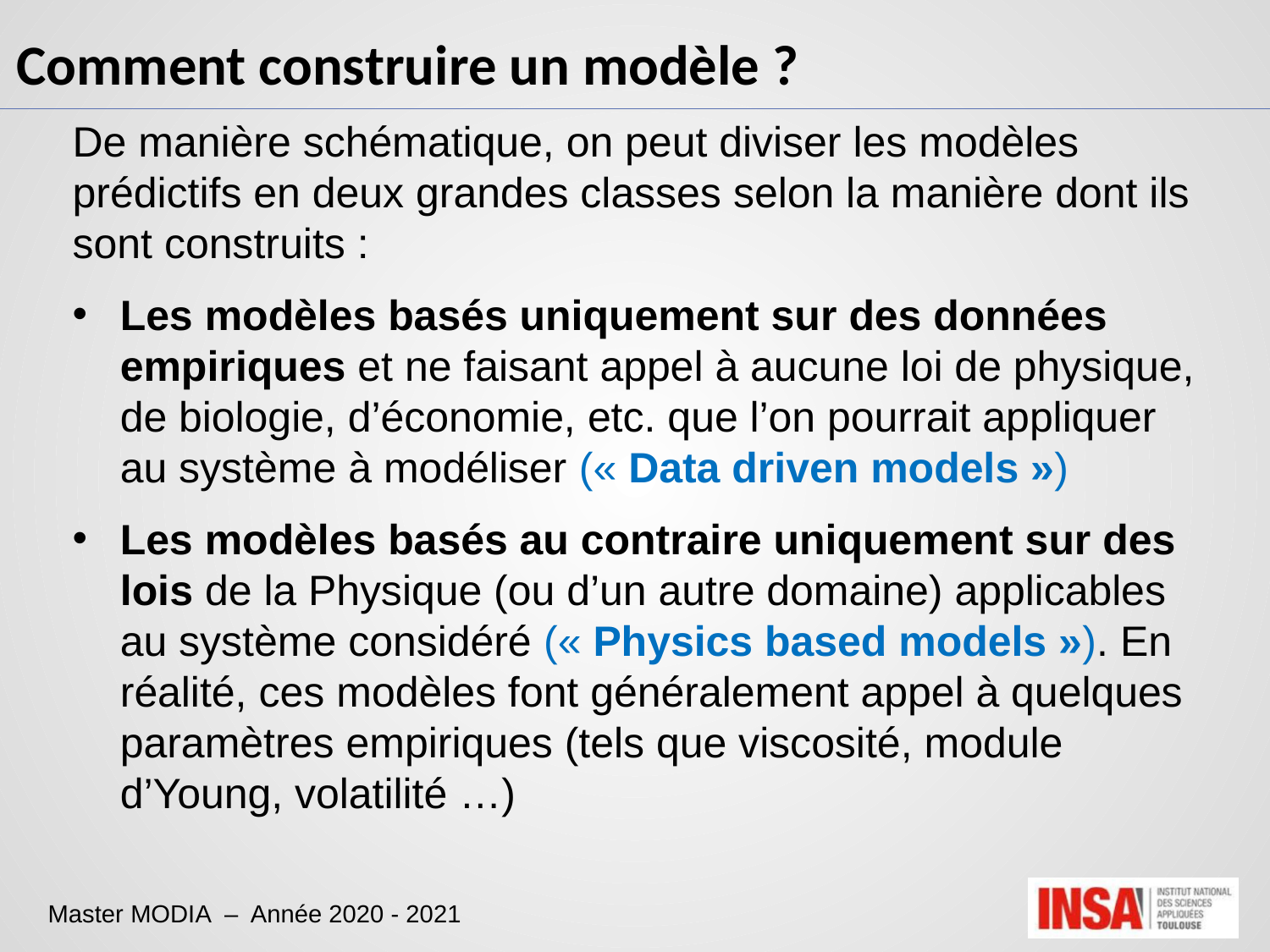

Comment construire un modèle ?
De manière schématique, on peut diviser les modèles prédictifs en deux grandes classes selon la manière dont ils sont construits :
Les modèles basés uniquement sur des données empiriques et ne faisant appel à aucune loi de physique, de biologie, d’économie, etc. que l’on pourrait appliquer au système à modéliser (« Data driven models »)
Les modèles basés au contraire uniquement sur des lois de la Physique (ou d’un autre domaine) applicables au système considéré (« Physics based models »). En réalité, ces modèles font généralement appel à quelques paramètres empiriques (tels que viscosité, module d’Young, volatilité …)